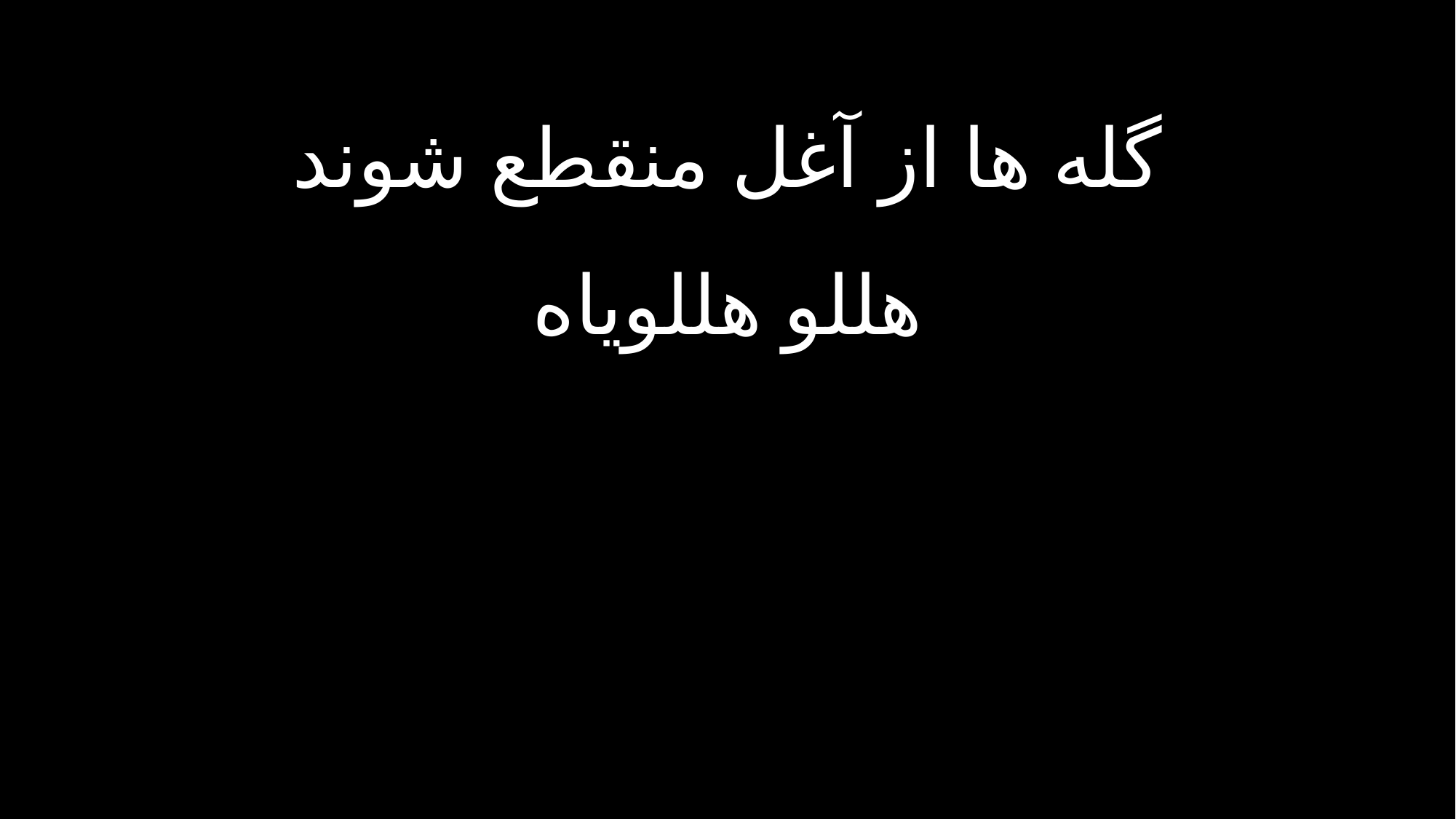

گله ها از آغل منقطع شوند
هللو هللویاه